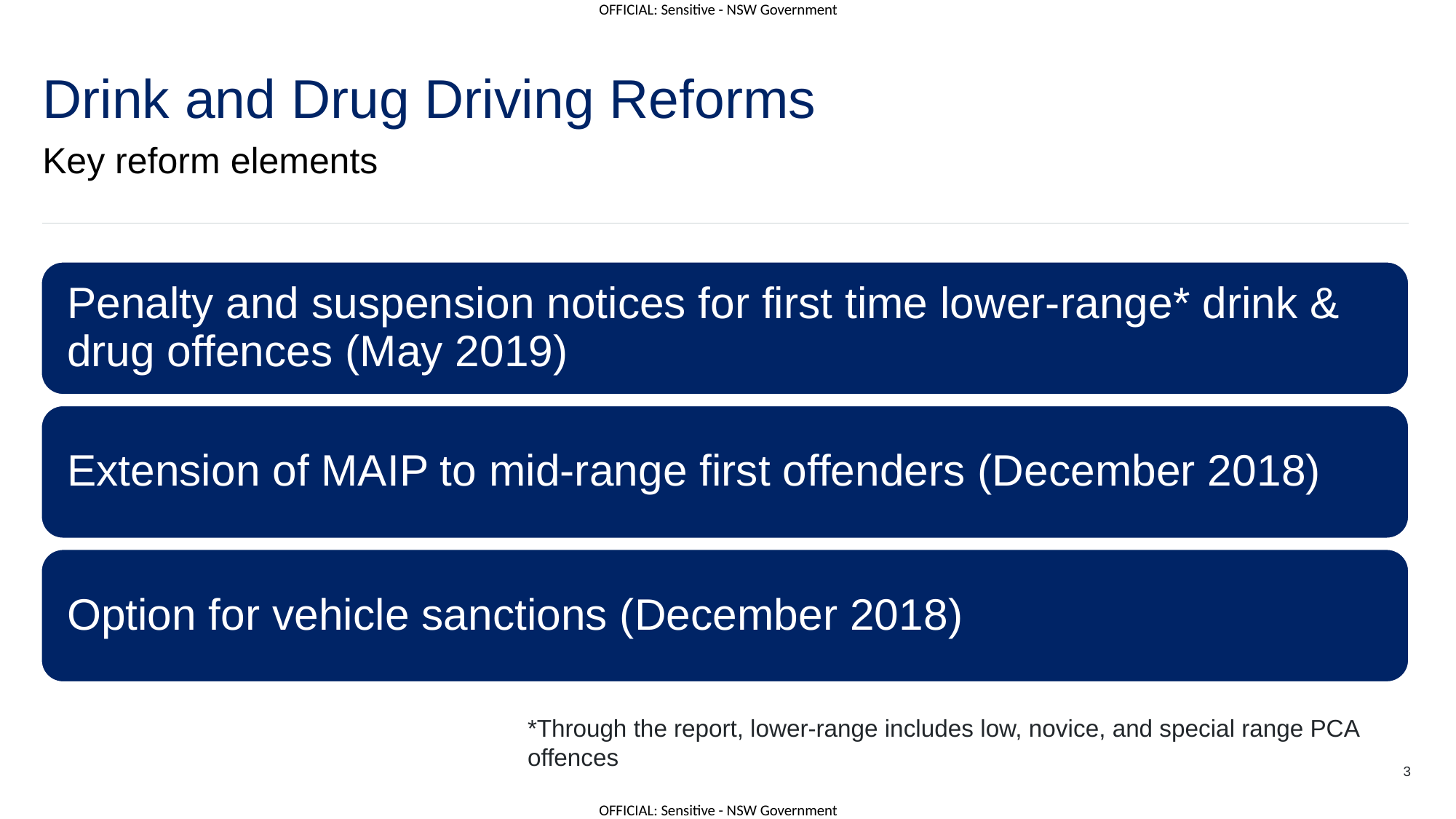

# Drink and Drug Driving Reforms
Key reform elements
Penalty and suspension notices for first time lower-range* drink & drug offences (May 2019)
Extension of MAIP to mid-range first offenders (December 2018)
Option for vehicle sanctions (December 2018)
*Through the report, lower-range includes low, novice, and special range PCA offences
3